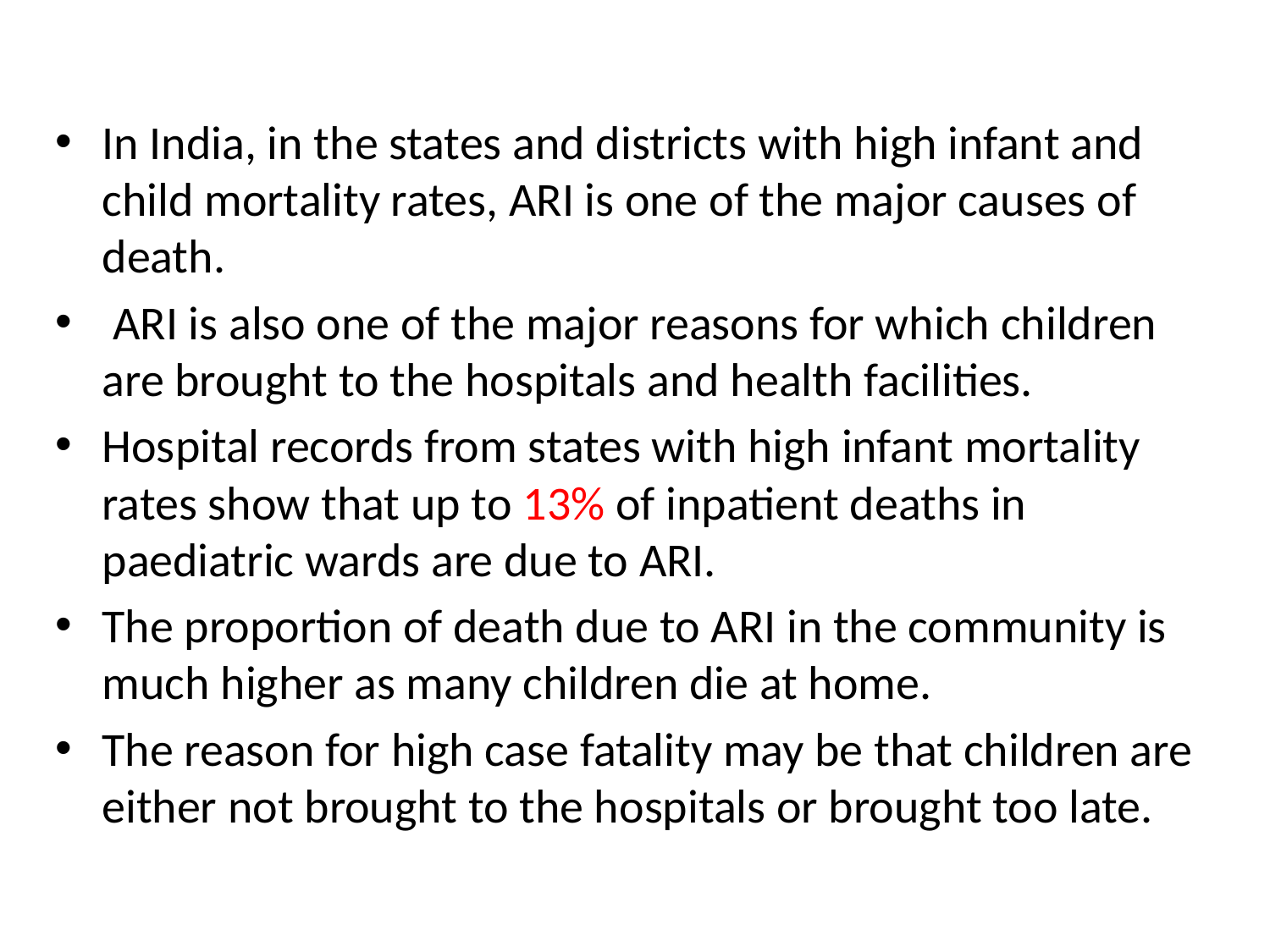

#
In India, in the states and districts with high infant and child mortality rates, ARI is one of the major causes of death.
 ARI is also one of the major reasons for which children are brought to the hospitals and health facilities.
Hospital records from states with high infant mortality rates show that up to 13% of inpatient deaths in paediatric wards are due to ARI.
The proportion of death due to ARI in the community is much higher as many children die at home.
The reason for high case fatality may be that children are either not brought to the hospitals or brought too late.